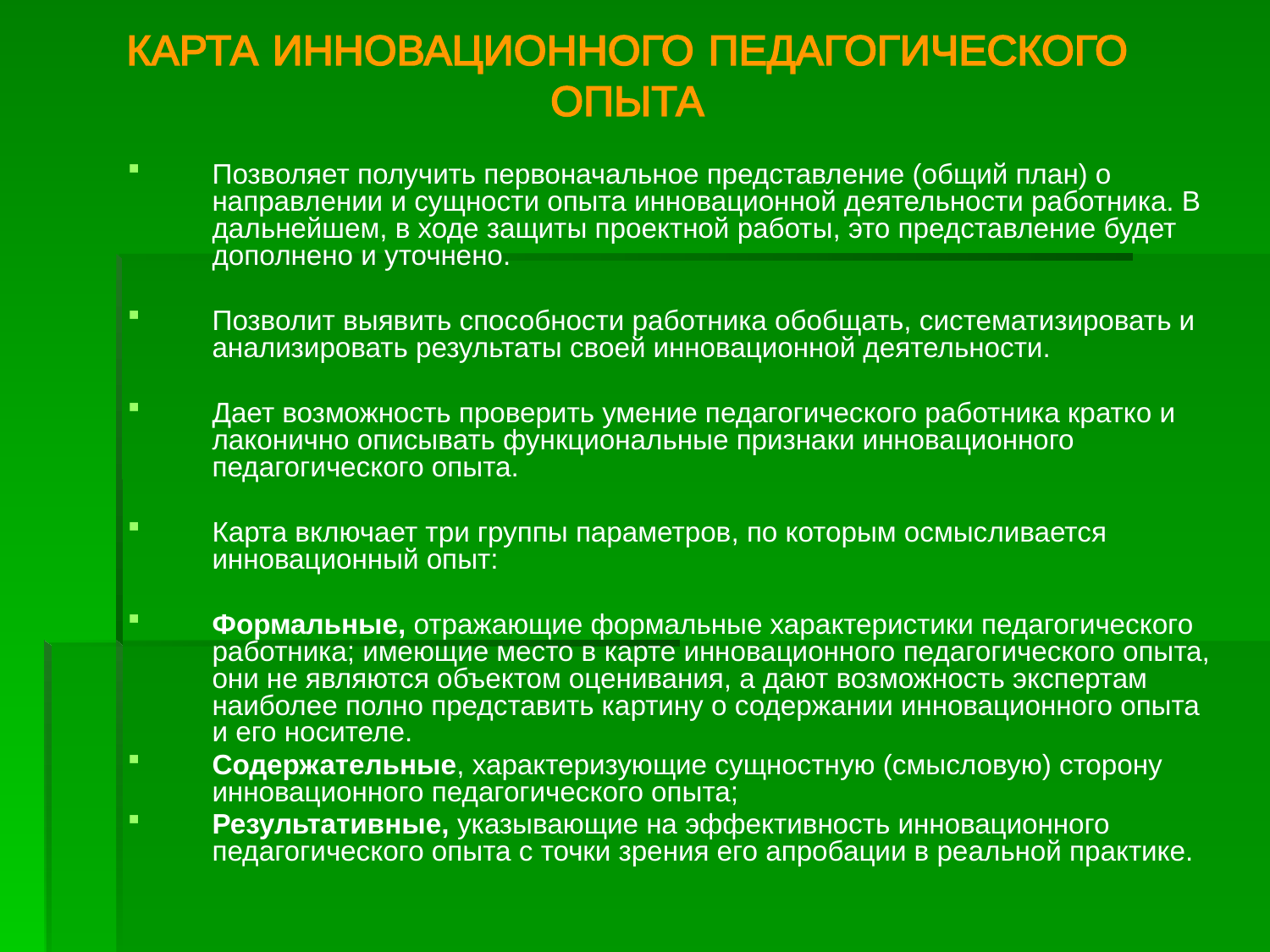

# КАРТА ИННОВАЦИОННОГО ПЕДАГОГИЧЕСКОГО ОПЫТА
Позволяет получить первоначальное представление (общий план) о направлении и сущности опыта инновационной деятельности работника. В дальнейшем, в ходе защиты проектной работы, это представление будет дополнено и уточнено.

Позволит выявить способности работника обобщать, систематизировать и анализировать результаты своей инновационной деятельности.

Дает возможность проверить умение педагогического работника кратко и лаконично описывать функциональные признаки инновационного педагогического опыта.

Карта включает три группы параметров, по которым осмысливается инновационный опыт:

Формальные, отражающие формальные характеристики педагогического работника; имеющие место в карте инновационного педагогического опыта, они не являются объектом оценивания, а дают возможность экспертам наиболее полно представить картину о содержании инновационного опыта и его носителе.
Содержательные, характеризующие сущностную (смысловую) сторону инновационного педагогического опыта;
Результативные, указывающие на эффективность инновационного педагогического опыта с точки зрения его апробации в реальной практике.